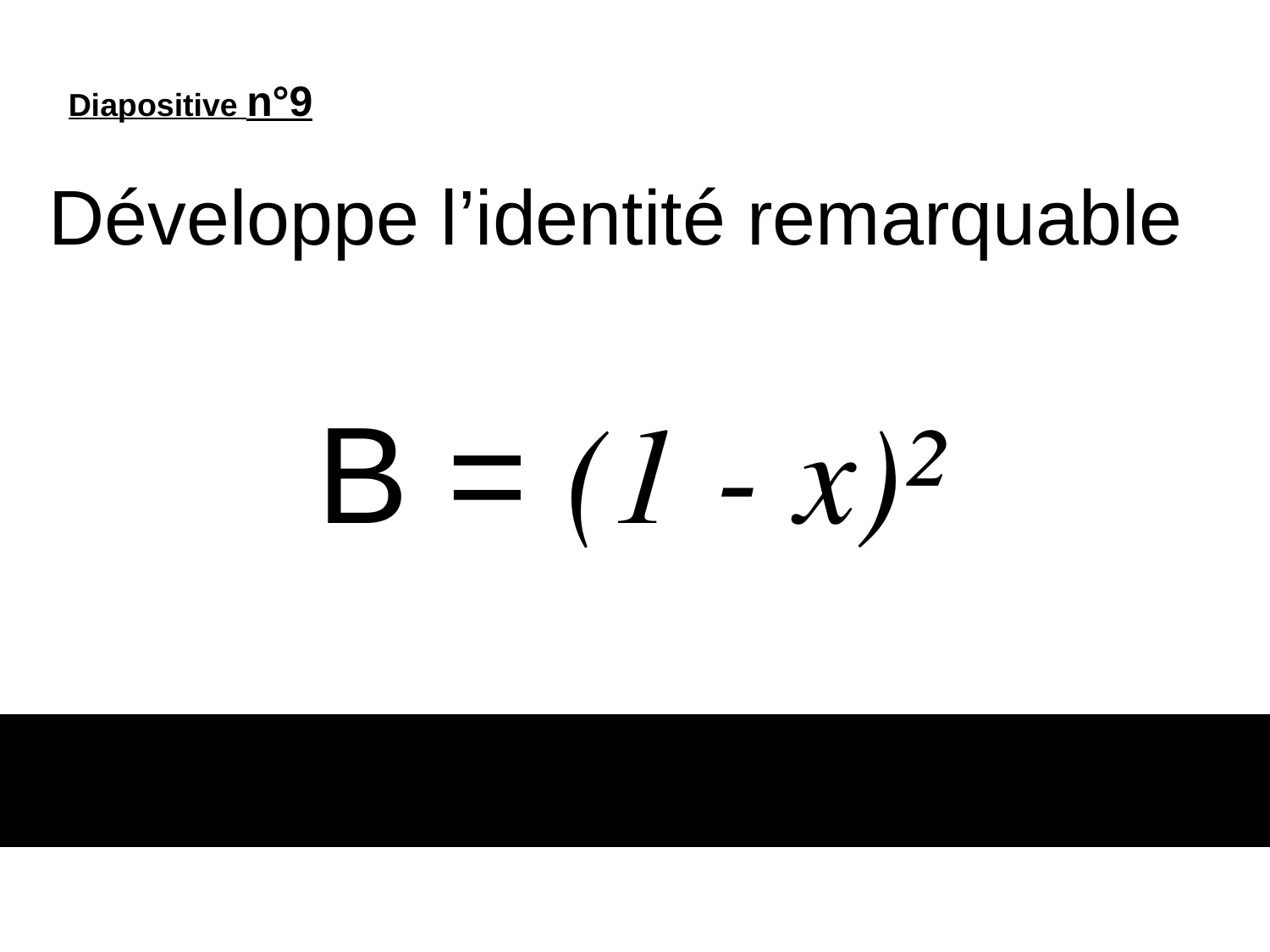

Diapositive n°9
Développe l’identité remarquable
B = (1 - x)²